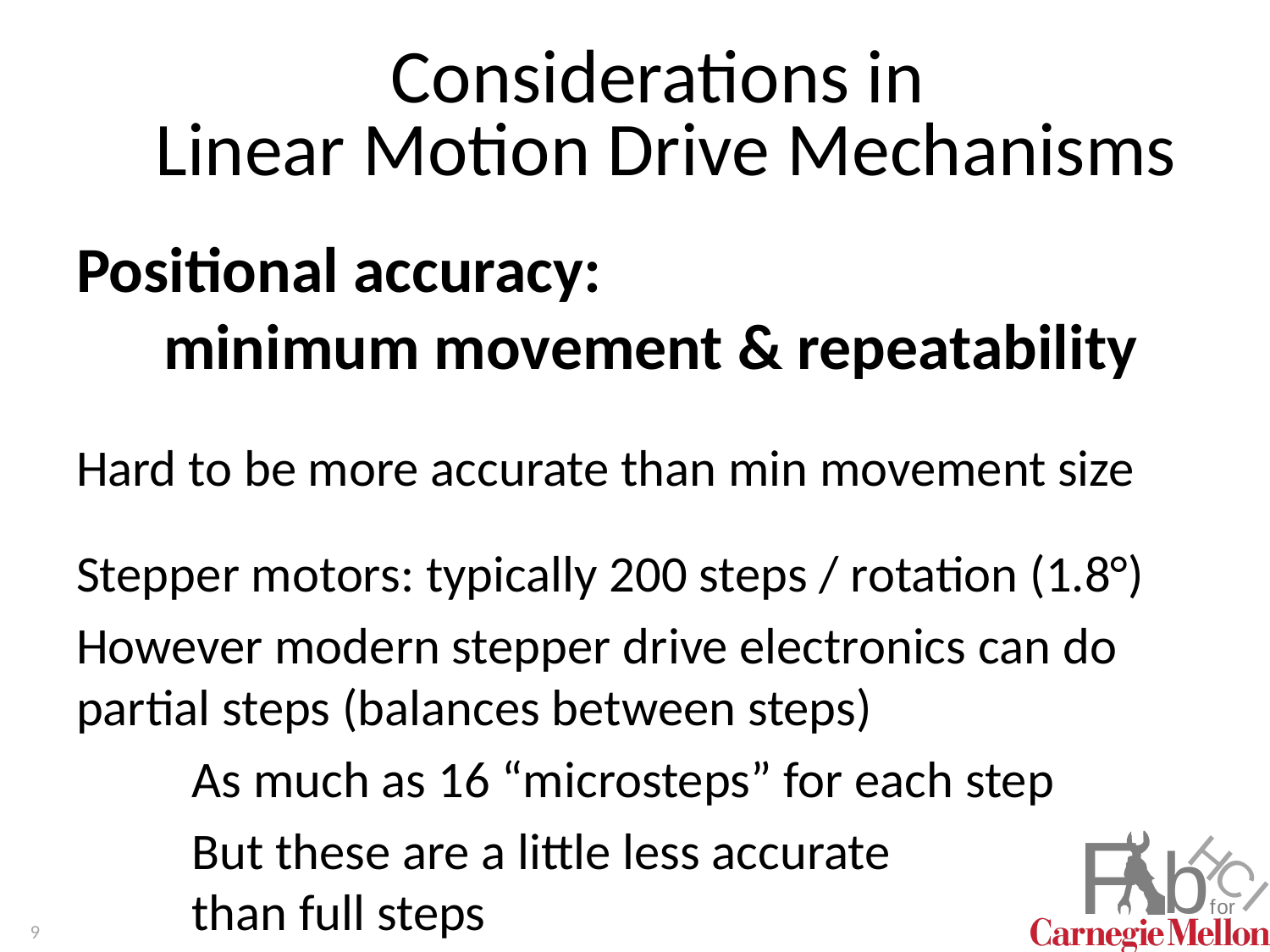

# Considerations in Linear Motion Drive Mechanisms
Positional accuracy:
      minimum movement & repeatability

Hard to be more accurate than min movement size

Stepper motors: typically 200 steps / rotation (1.8°)
However modern stepper drive electronics can do partial steps (balances between steps)
	As much as 16 “microsteps” for each step
	But these are a little less accurate
	than full steps
9